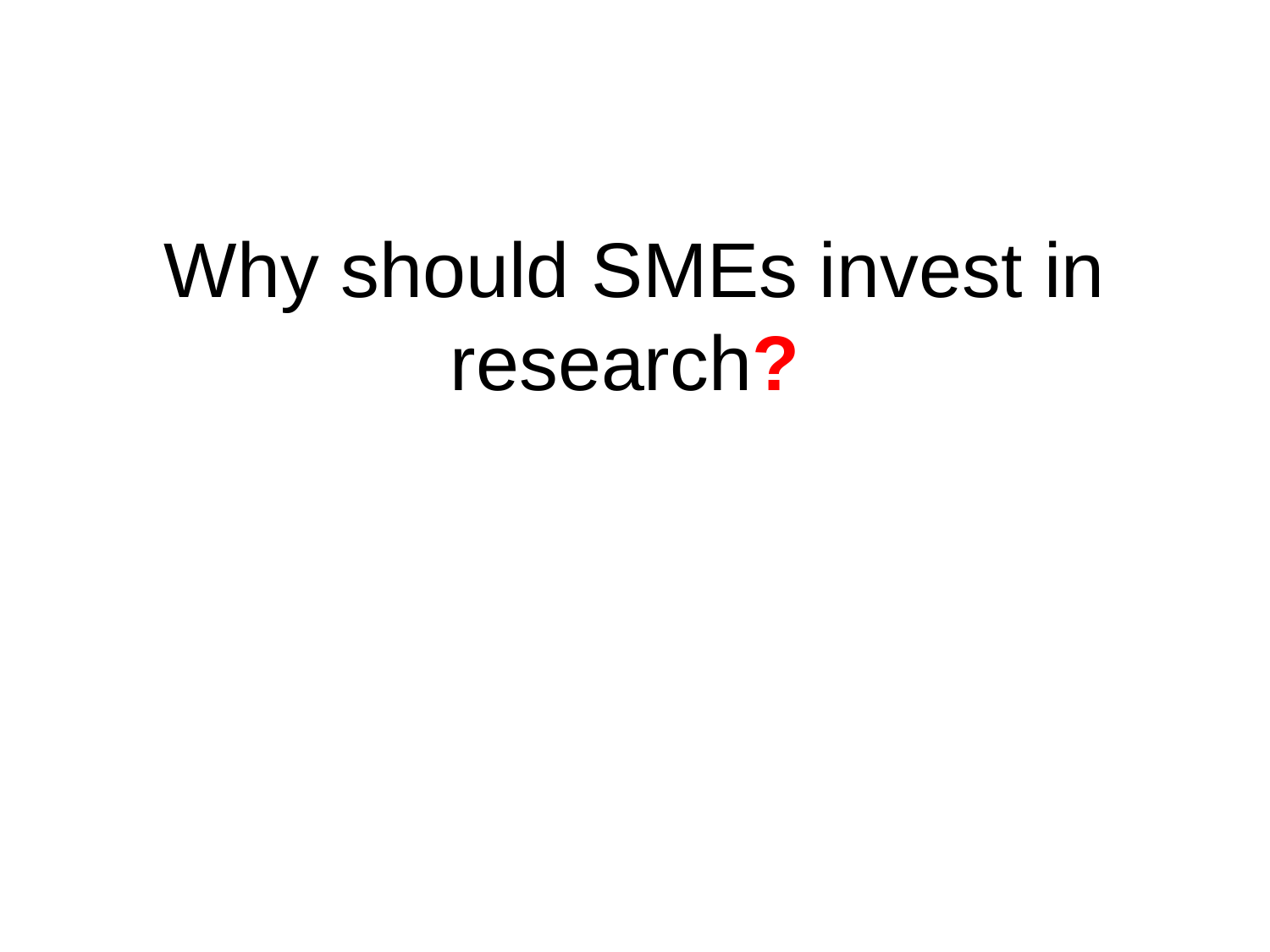

# Why should SMEs invest in research?